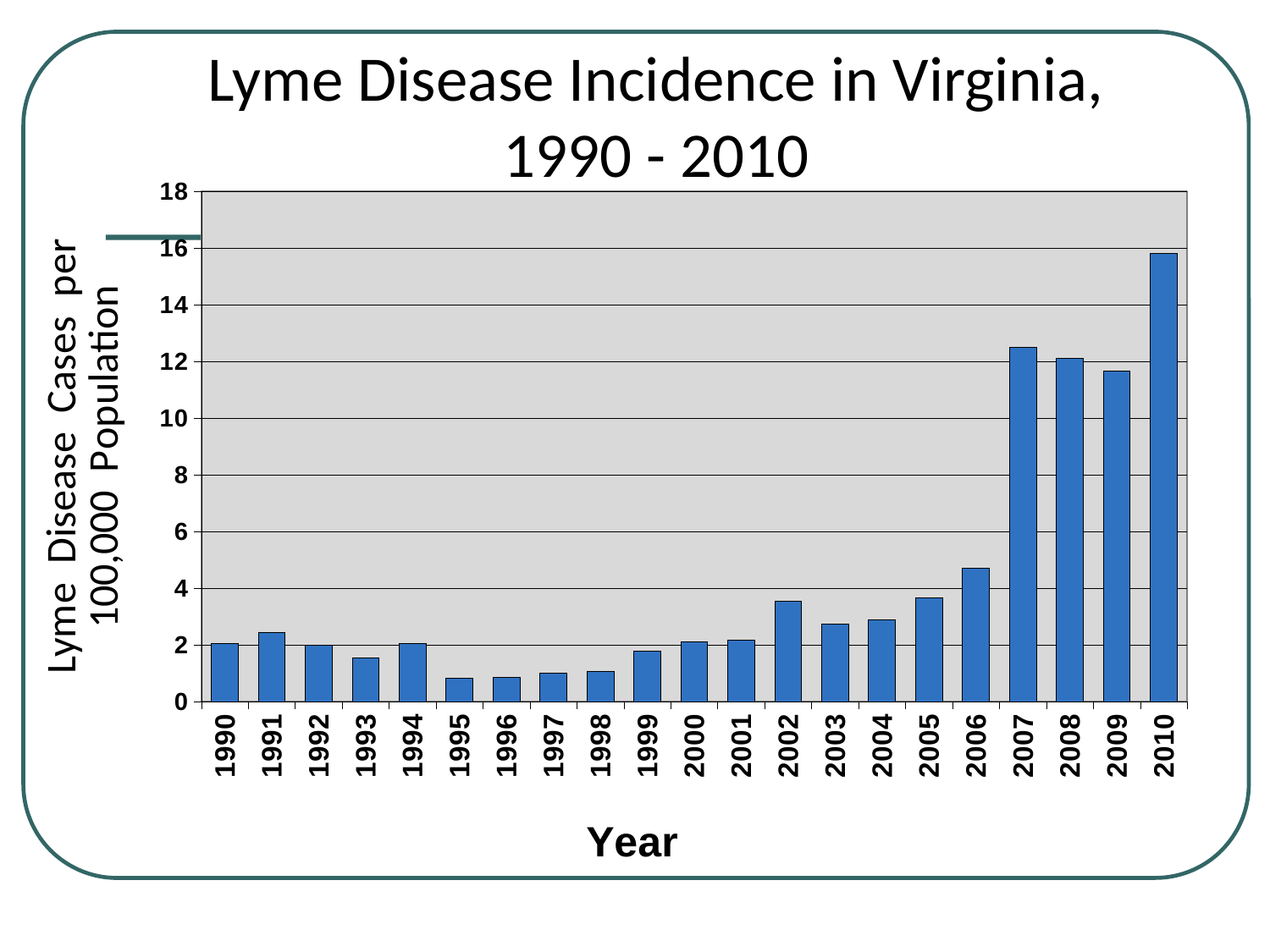

Lyme Disease Incidence in Virginia, 1990 - 2010

### Chart

| Category | Cases/100K |
|---|---|
| 1990 | 2.04 |
| 1991 | 2.44 |
| 1992 | 1.9900000000000053 |
| 1993 | 1.53 |
| 1994 | 2.04 |
| 1995 | 0.8400000000000006 |
| 1996 | 0.870000000000005 |
| 1997 | 1.0 |
| 1998 | 1.08 |
| 1999 | 1.7900000000000067 |
| 2000 | 2.1 |
| 2001 | 2.17 |
| 2002 | 3.55 |
| 2003 | 2.73 |
| 2004 | 2.9 |
| 2005 | 3.67 |
| 2006 | 4.72 |
| 2007 | 12.5 |
| 2008 | 12.1 |
| 2009 | 11.67 |
| 2010 | 15.8 |